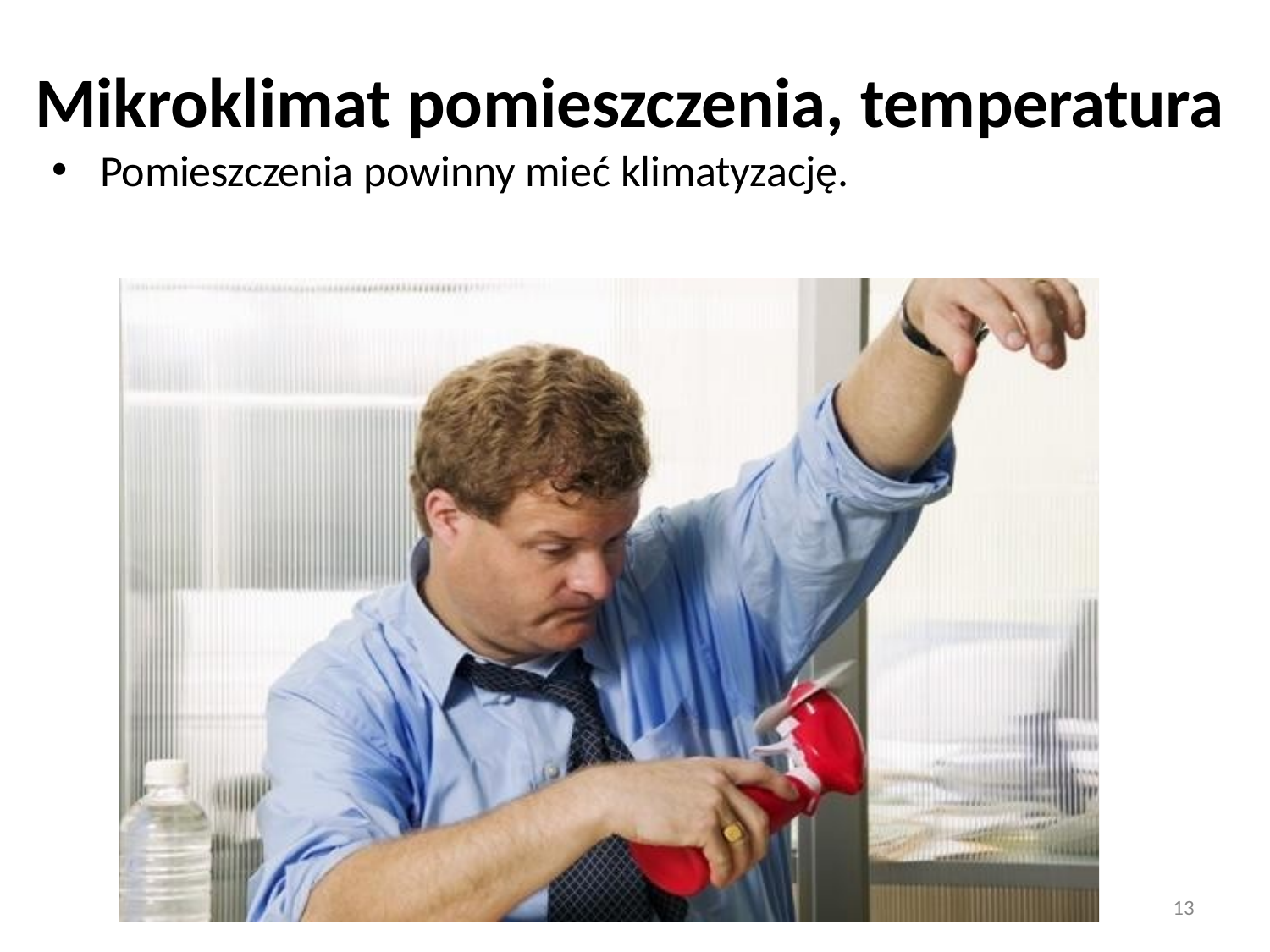

# Mikroklimat pomieszczenia, temperatura
Pomieszczenia powinny mieć klimatyzację.

13